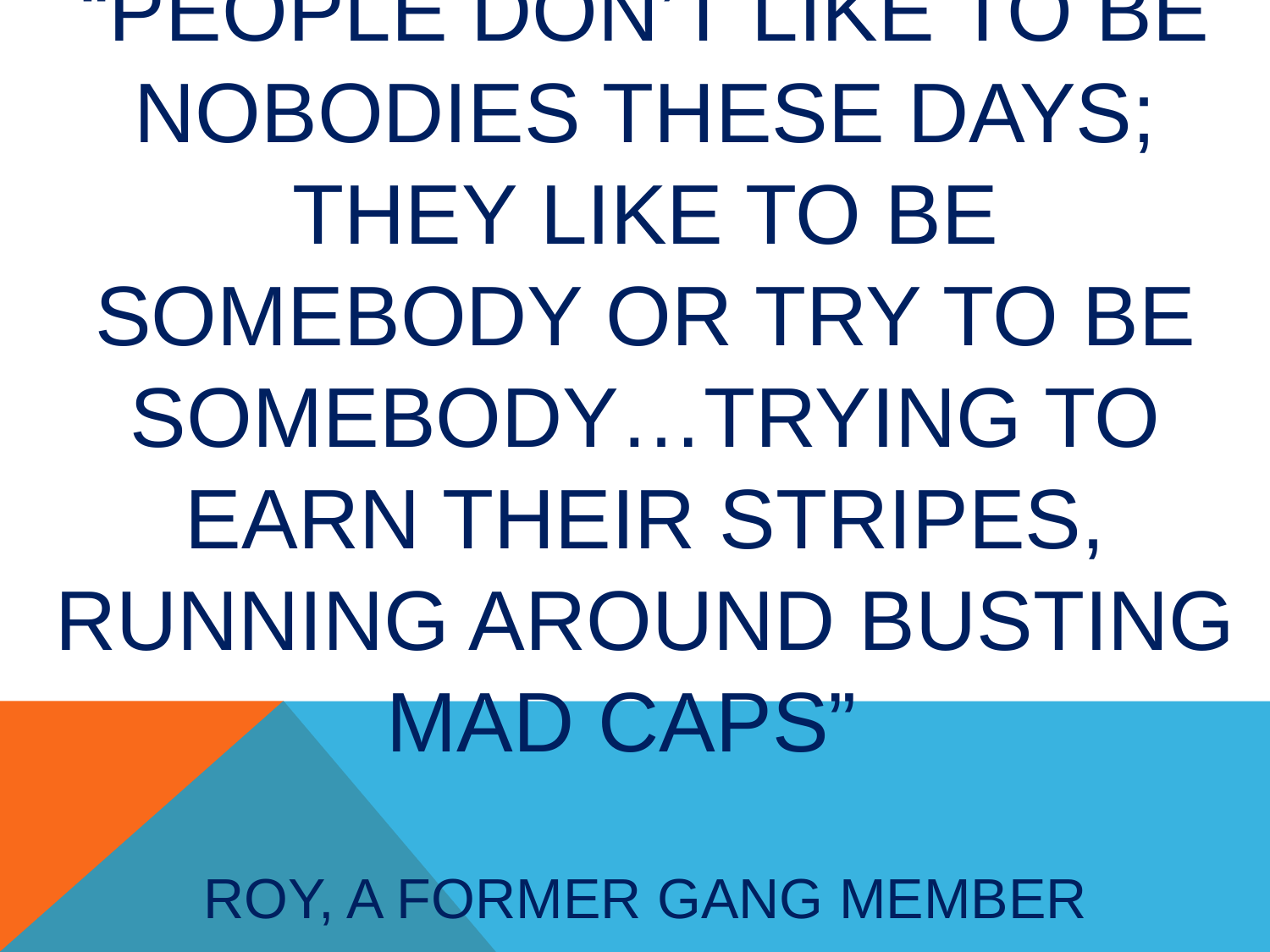

# “People don’t like to be nobodies these days; they like to be somebody or try to be somebody…trying to earn their stripes, running around busting mad caps” Roy, a former gang member